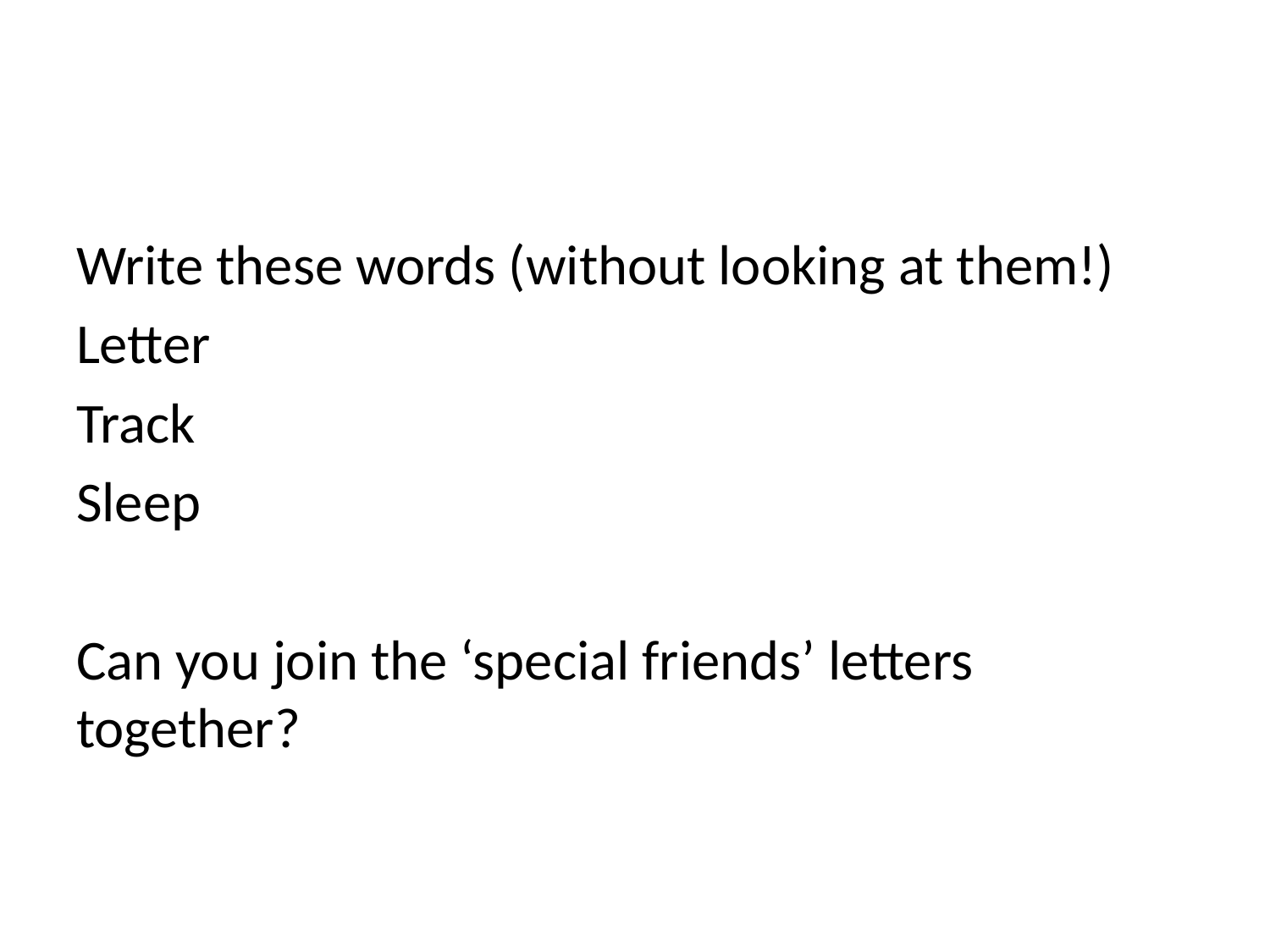

#
Write these words (without looking at them!)
Letter
Track
Sleep

Can you join the ‘special friends’ letters together?